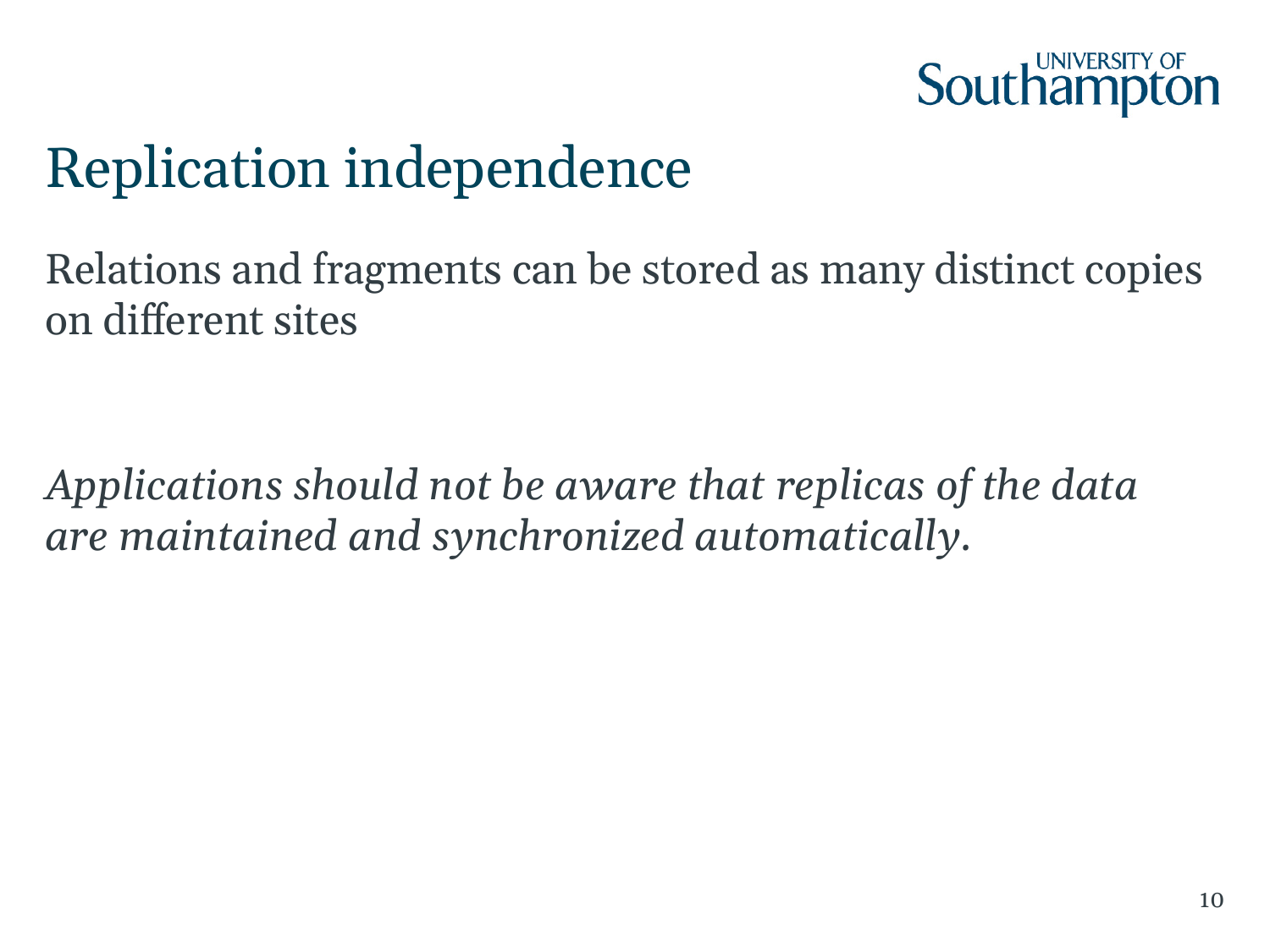

# Replication independence
Relations and fragments can be stored as many distinct copies on different sites

Applications should not be aware that replicas of the data are maintained and synchronized automatically.
10